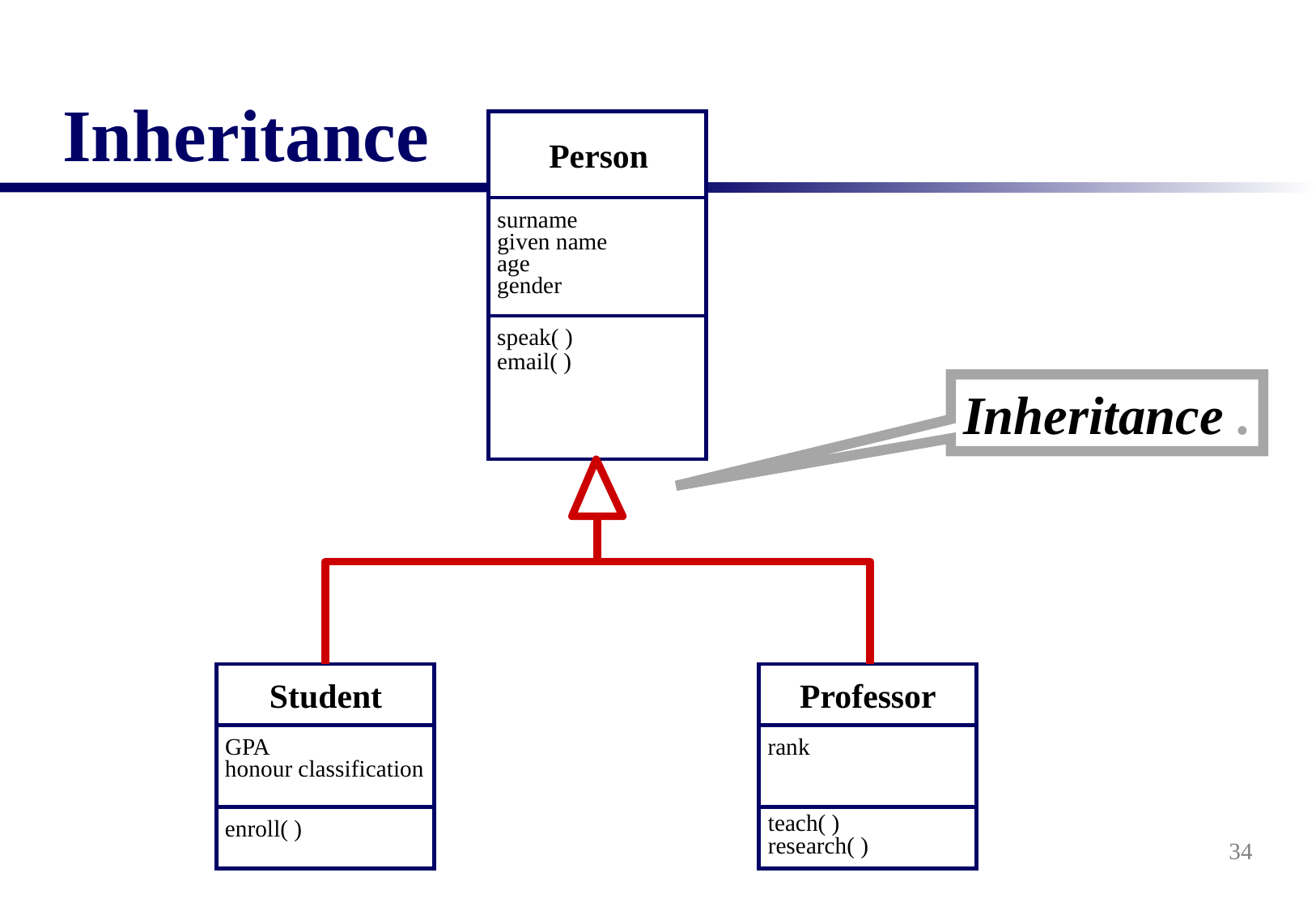

# Inheritance

Person

surname
given name
age
gender

speak( )
email( )

Student
Professor

GPA
rank
honour classification

enroll( )
teach( )
research( )
Inheritance .
34